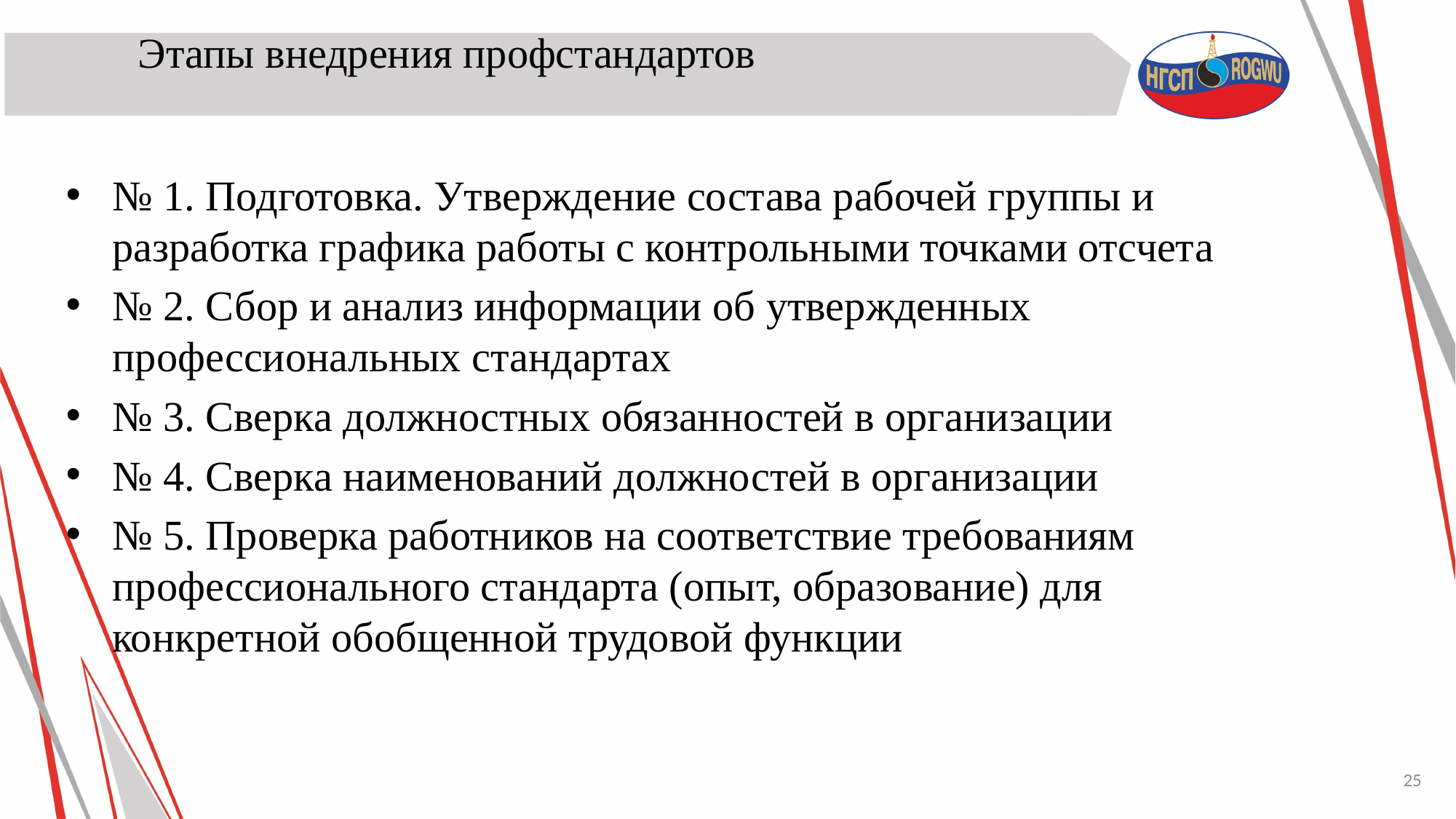

Этапы внедрения профстандартов
№ 1. Подготовка. Утверждение состава рабочей группы и разработка графика работы с контрольными точками отсчета
№ 2. Сбор и анализ информации об утвержденных профессиональных стандартах
№ 3. Сверка должностных обязанностей в организации
№ 4. Сверка наименований должностей в организации
№ 5. Проверка работников на соответствие требованиям профессионального стандарта (опыт, образование) для конкретной обобщенной трудовой функции

25